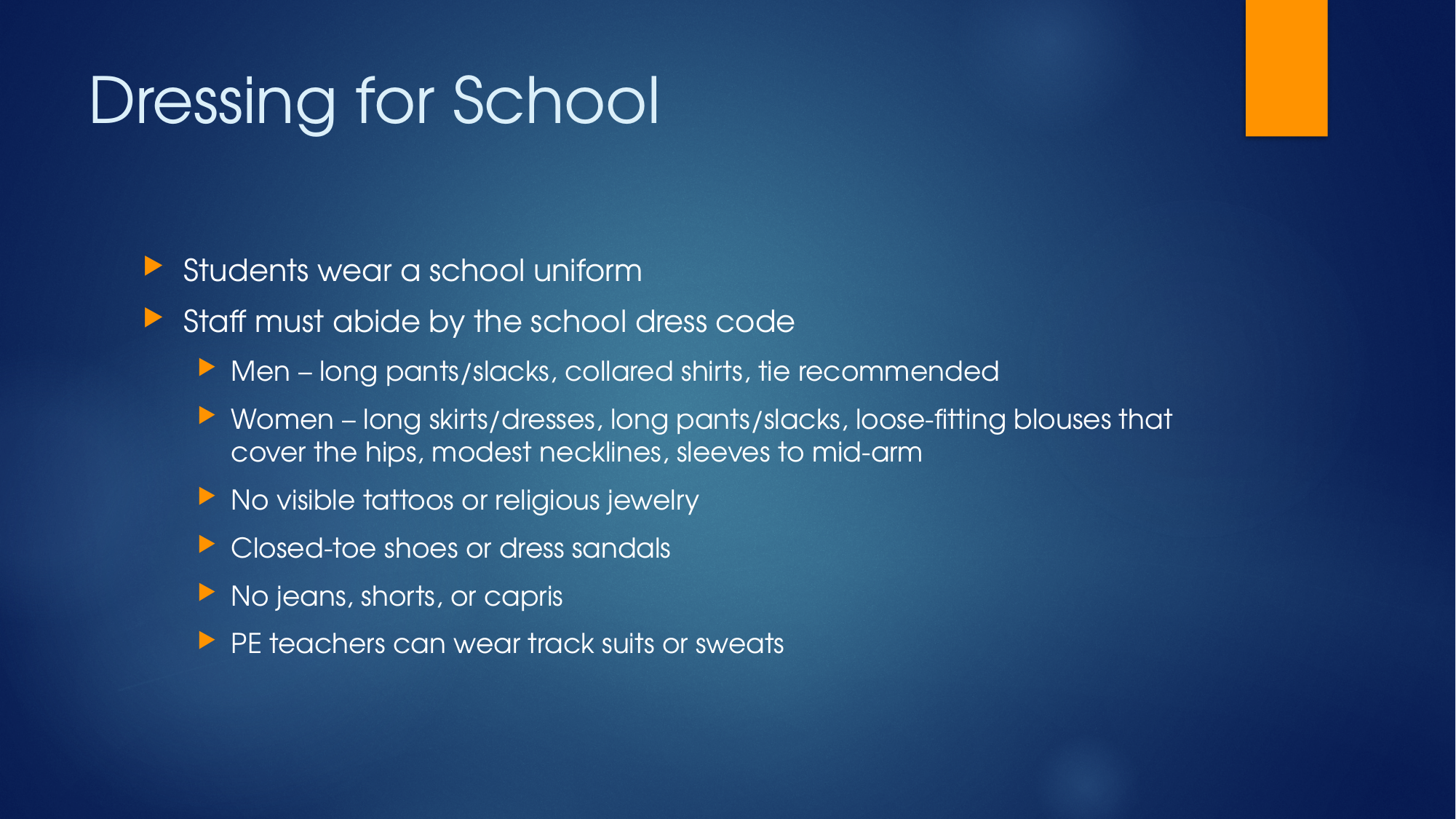

# Dressing for School
Students wear a school uniform
Staff must abide by the school dress code
Men – long pants/slacks, collared shirts, tie recommended
Women – long skirts/dresses, long pants/slacks, loose-fitting blouses that cover the hips, modest necklines, sleeves to mid-arm
No visible tattoos or religious jewelry
Closed-toe shoes or dress sandals
No jeans, shorts, or capris
PE teachers can wear track suits or sweats